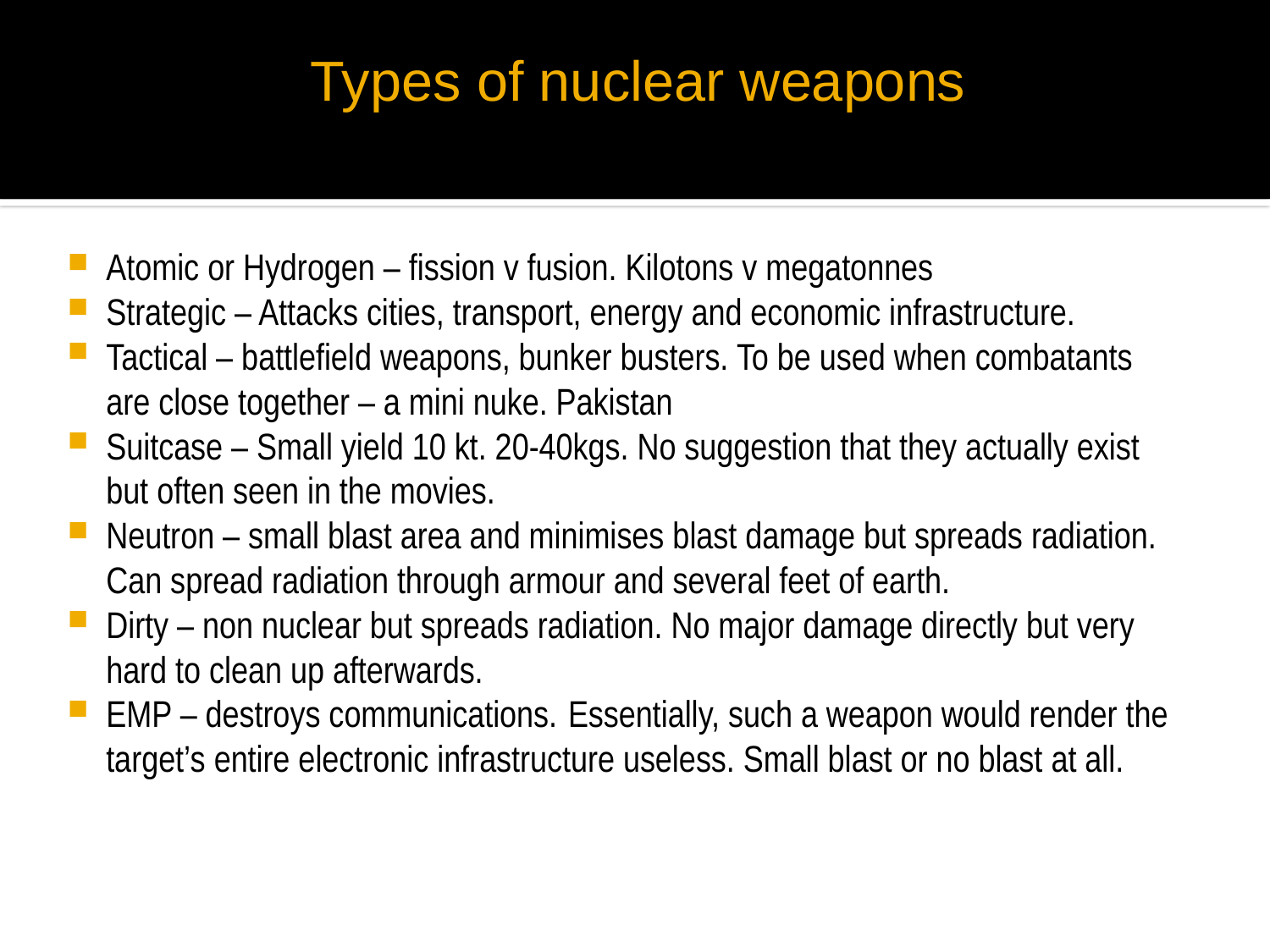

# Types of nuclear weapons

Atomic or Hydrogen – fission v fusion. Kilotons v megatonnes
Strategic – Attacks cities, transport, energy and economic infrastructure.
Tactical – battlefield weapons, bunker busters. To be used when combatants are close together – a mini nuke. Pakistan
Suitcase – Small yield 10 kt. 20-40kgs. No suggestion that they actually exist but often seen in the movies.
Neutron – small blast area and minimises blast damage but spreads radiation. Can spread radiation through armour and several feet of earth.
Dirty – non nuclear but spreads radiation. No major damage directly but very hard to clean up afterwards.
EMP – destroys communications. Essentially, such a weapon would render the target’s entire electronic infrastructure useless. Small blast or no blast at all.